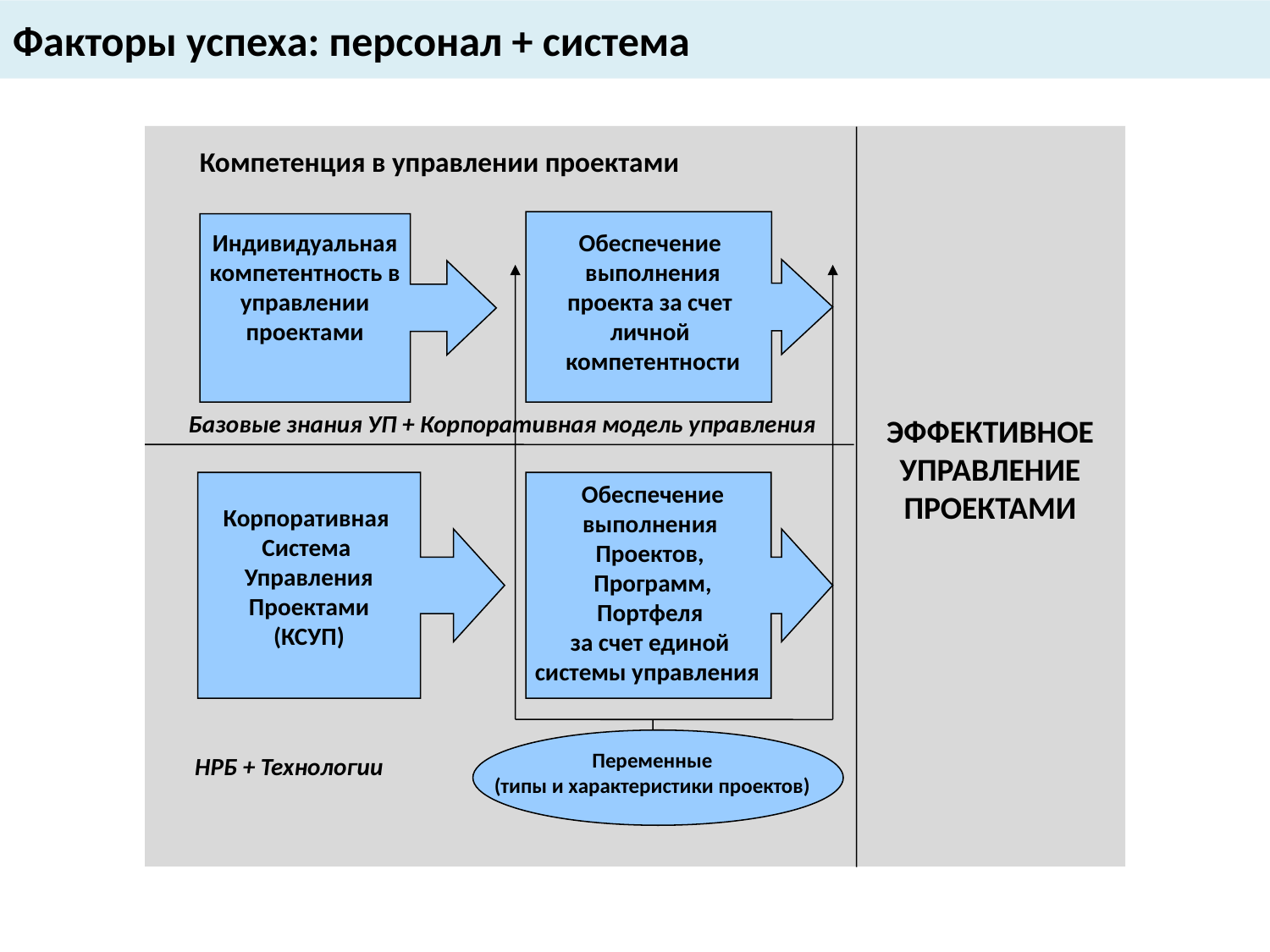

# Факторы успеха: персонал + система

Компетенция в управлении проектами

Индивидуальная
компетентность в
управлении
проектами
Обеспечение
выполнения
проекта за счет
личной
компетентности

Базовые знания УП + Корпоративная модель управления
ЭФФЕКТИВНОЕ
УПРАВЛЕНИЕ
ПРОЕКТАМИ

Обеспечение
выполнения
Проектов,
Программ,
Портфеля
за счет единой
системы управления

Корпоративная
Система
Управления
Проектами
(КСУП)

Переменные
(типы и характеристики проектов)
НРБ + Технологии